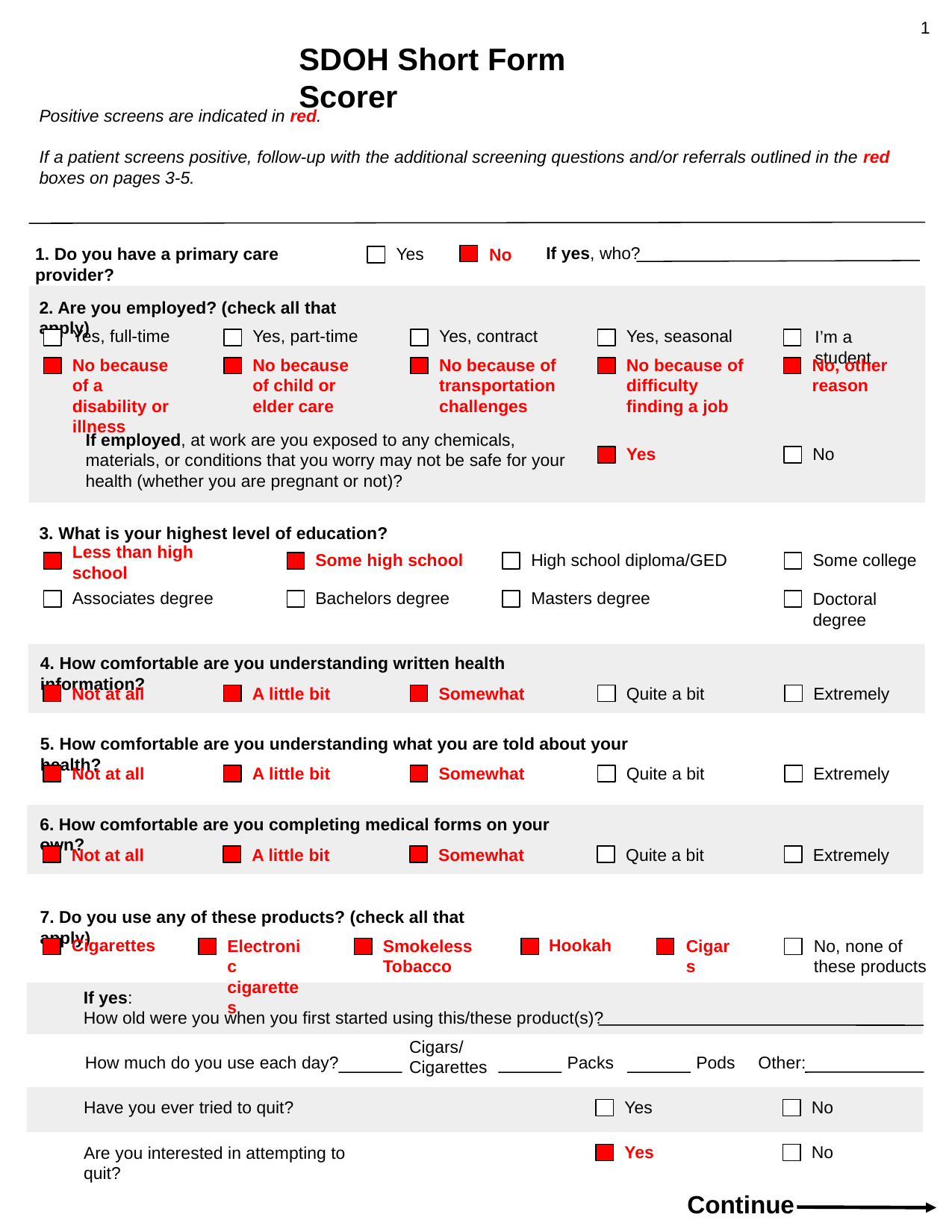

1
SDOH Short Form Scorer
Positive screens are indicated in red.

If a patient screens positive, follow-up with the additional screening questions and/or referrals outlined in the red boxes on pages 3-5.
1. Do you have a primary care provider?
If yes, who?
No

Yes

2. Are you employed? (check all that apply)
Yes, full-time

Yes, part-time

Yes, contract

I’m a student

Yes, seasonal

No because of a disability or illness

No because of child or elder care

No because of transportation challenges

No because of difficulty finding a job

No, other reason

If employed, at work are you exposed to any chemicals, materials, or conditions that you worry may not be safe for your health (whether you are pregnant or not)?
Yes

No

3. What is your highest level of education?
Less than high school
Some high school
High school diploma/GED
Some college
Associates degree
Bachelors degree
Masters degree
Doctoral
degree

4. How comfortable are you understanding written health information?
Not at all

A little bit

Somewhat

Quite a bit

Extremely

5. How comfortable are you understanding what you are told about your health?
Not at all

A little bit

Somewhat

Quite a bit

Extremely

6. How comfortable are you completing medical forms on your own?

Not at all
A little bit
Somewhat
Quite a bit
Extremely

7. Do you use any of these products? (check all that apply)
Cigarettes

Electronic cigarettes

Smokeless Tobacco

Hookah

Cigars

No, none of these products

If yes:
How old were you when you first started using this/these product(s)?

Cigars/
Cigarettes
How much do you use each day?
Other:
Packs
Pods
Have you ever tried to quit?
Yes

No

Yes

No

Are you interested in attempting to quit?
Continue